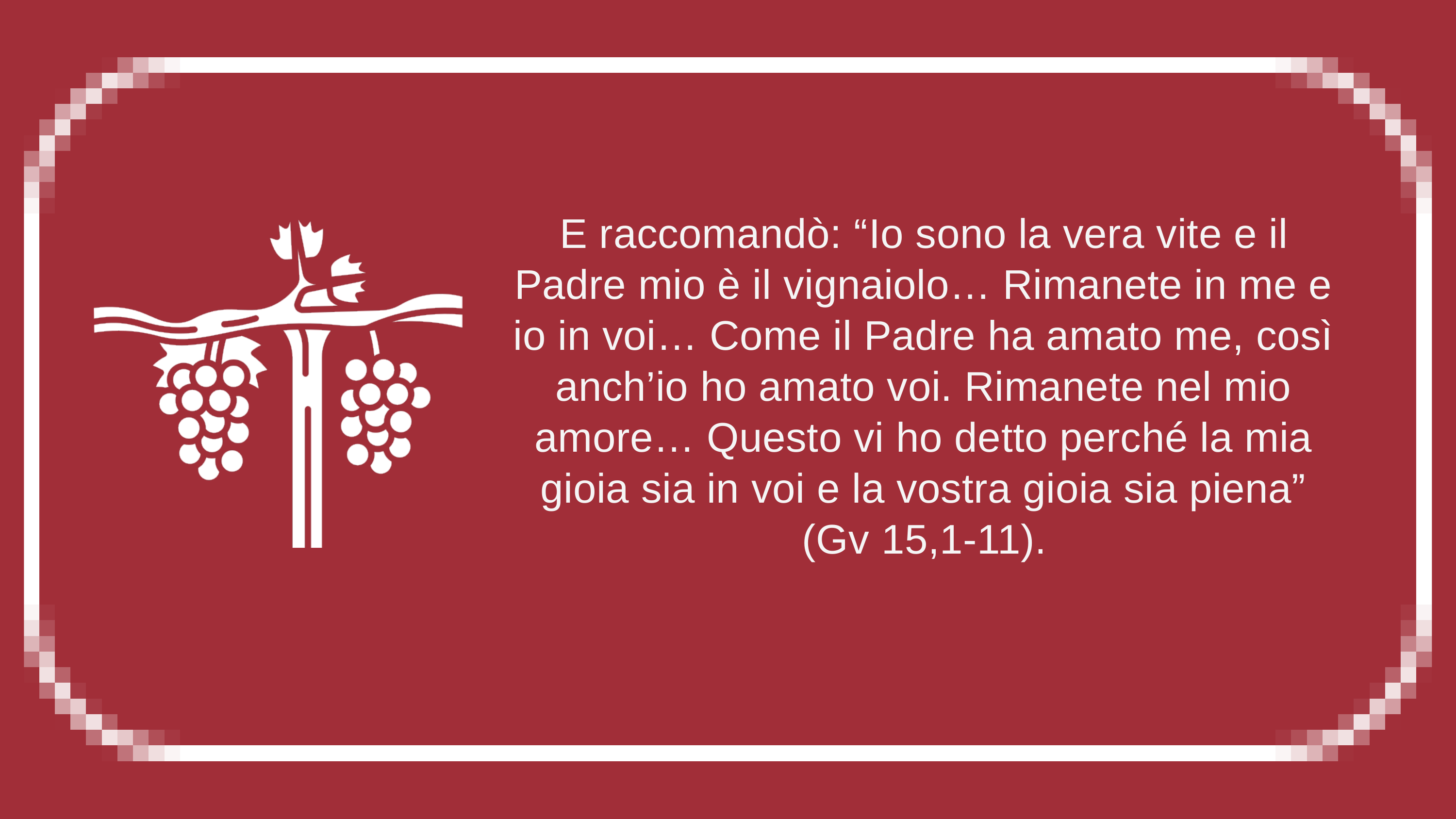

E raccomandò: “Io sono la vera vite e il Padre mio è il vignaiolo… Rimanete in me e io in voi… Come il Padre ha amato me, così anch’io ho amato voi. Rimanete nel mio amore… Questo vi ho detto perché la mia gioia sia in voi e la vostra gioia sia piena” (Gv 15,1-11).